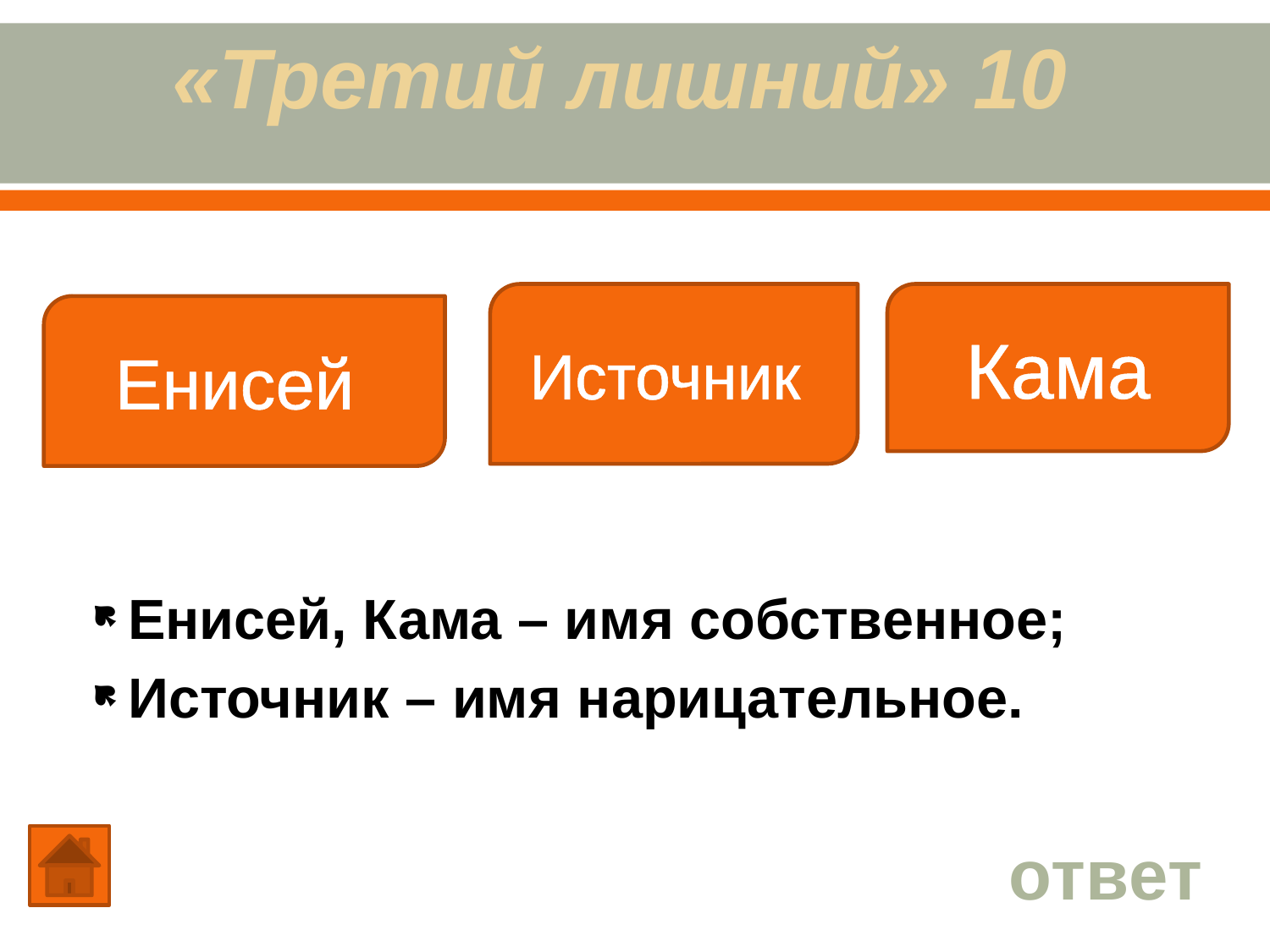

# «Третий лишний» 10
Источник
Кама
Енисей
Енисей, Кама – имя собственное;
Источник – имя нарицательное.
ответ